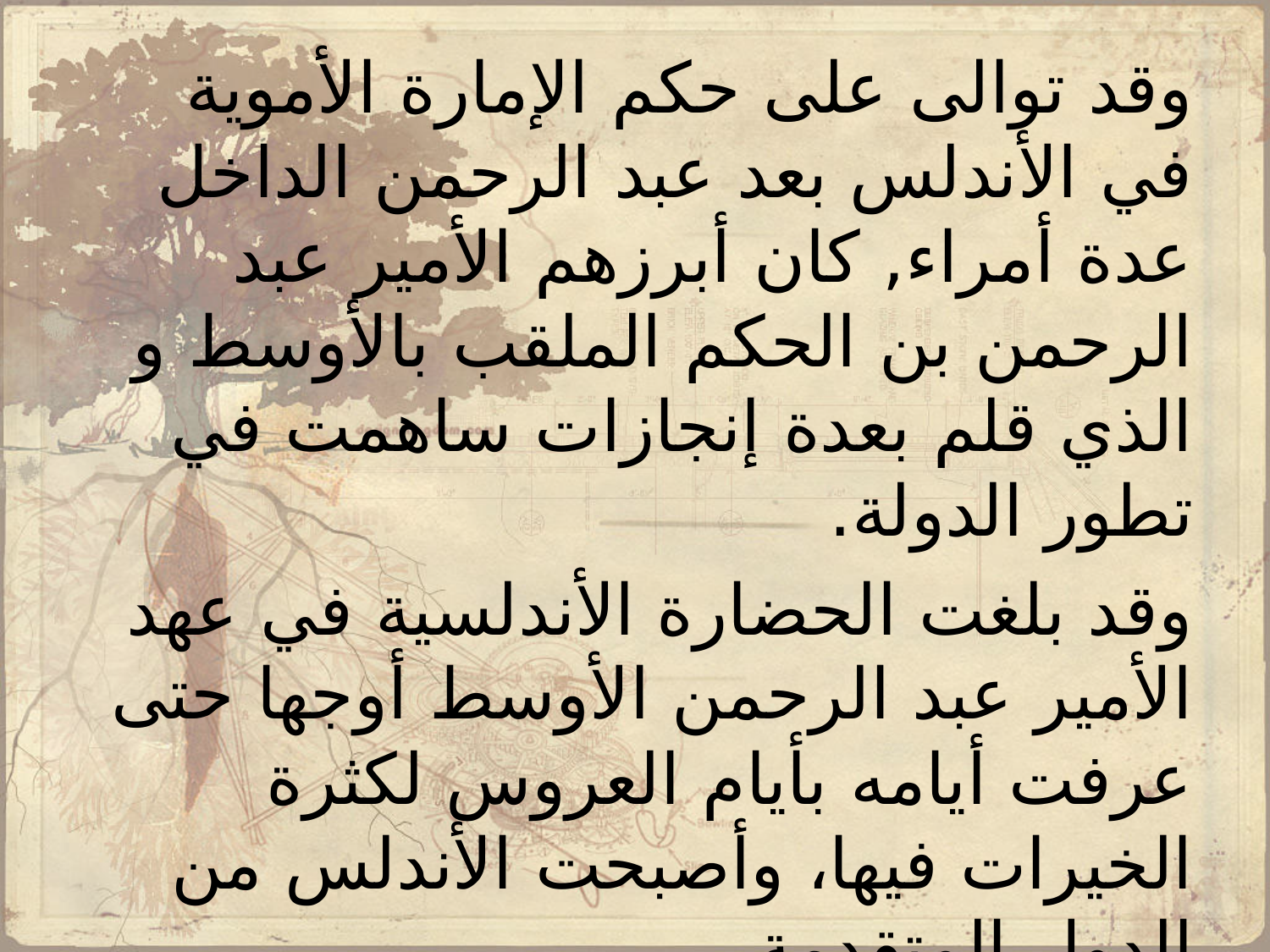

وقد توالى على حكم الإمارة الأموية في الأندلس بعد عبد الرحمن الداخل عدة أمراء, كان أبرزهم الأمير عبد الرحمن بن الحكم الملقب بالأوسط و الذي قلم بعدة إنجازات ساهمت في تطور الدولة.
وقد بلغت الحضارة الأندلسية في عهد الأمير عبد الرحمن الأوسط أوجها حتى عرفت أيامه بأيام العروس لكثرة الخيرات فيها، وأصبحت الأندلس من الدول المتقدمة .
وبعد وفاة عبد الرحمن الأوسط بدأ الضعف في الإمارة الأموية منذ عام (238ه/852م)، إذ ازدادت مظاهر حياة الترف واللهو فظهرت العديد من الثورات المناوئة للدولة ، إضافة إلى هجمات الفرنجة التي قدمت من شمال شبه الجزيرة الأيبيرية.